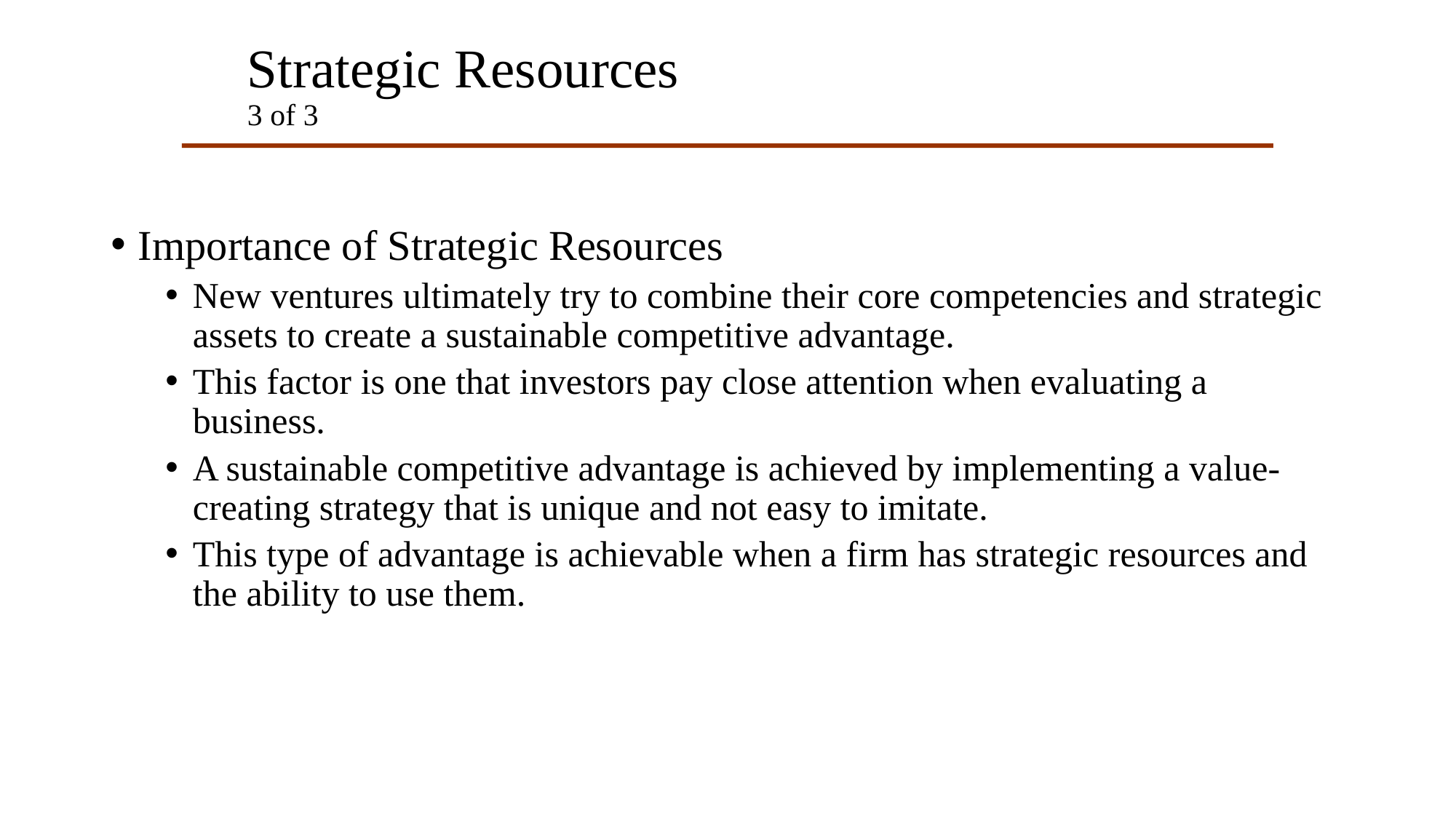

# Strategic Resources 3 of 3

Importance of Strategic Resources
New ventures ultimately try to combine their core competencies and strategic assets to create a sustainable competitive advantage.
This factor is one that investors pay close attention when evaluating a business.
A sustainable competitive advantage is achieved by implementing a value-creating strategy that is unique and not easy to imitate.
This type of advantage is achievable when a firm has strategic resources and the ability to use them.